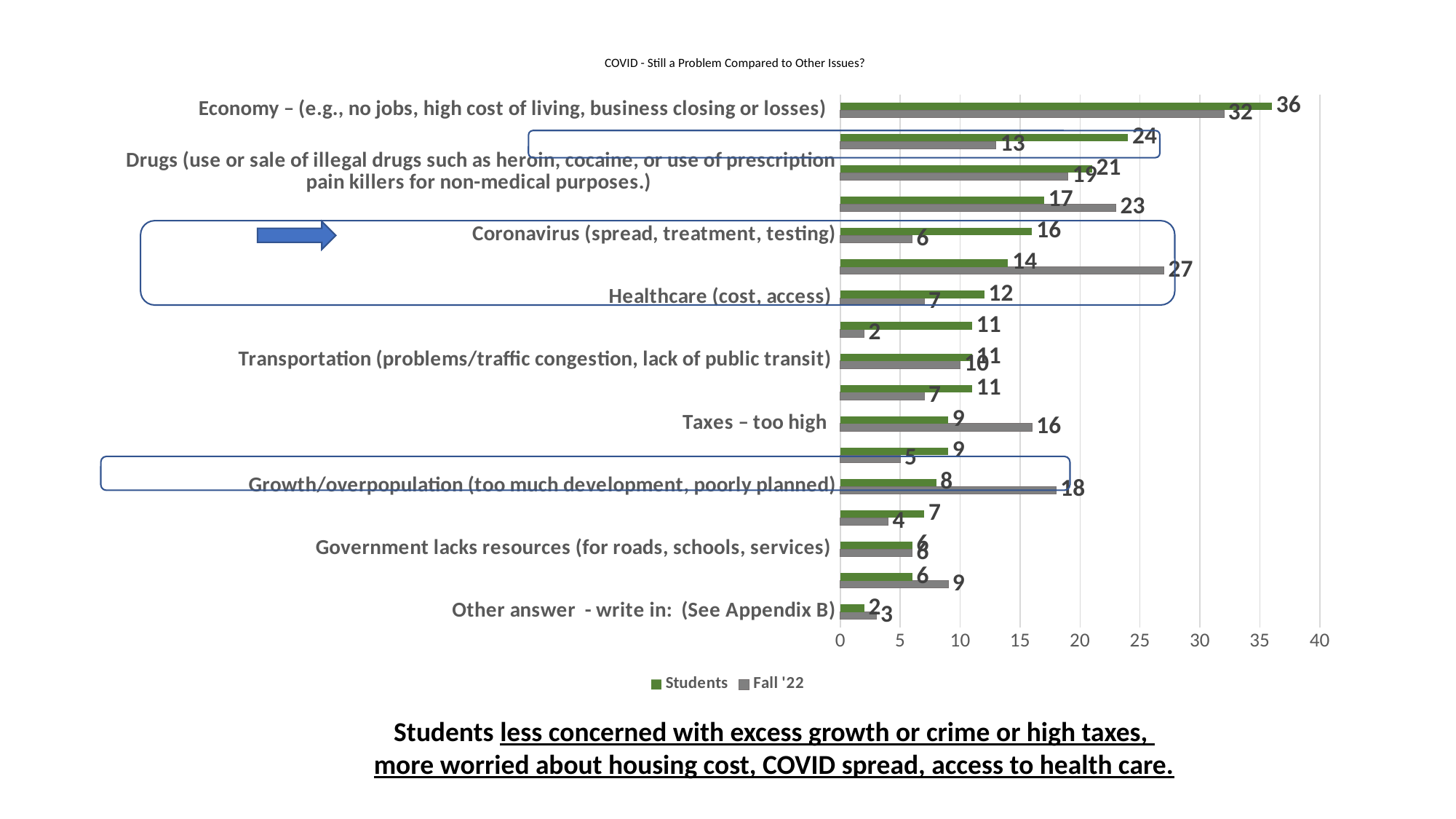

# COVID - Still a Problem Compared to Other Issues?

### Chart

| Category | Fall '22 | Students |
|---|---|---|
| Other answer  - write in:  (See Appendix B) | 3.0 | 2.0 |
| Government waste  (inefficient, spends too much) | 9.0 | 6.0 |
| Government lacks resources (for roads, schools, services)  | 6.0 | 6.0 |
| Government ethics (corrupt, immoral)   | 4.0 | 7.0 |
| Growth/overpopulation (too much development, poorly planned) | 18.0 | 8.0 |
| Racism, hate crimes, discrimination  | 5.0 | 9.0 |
| Taxes – too high   | 16.0 | 9.0 |
| Environment (e.g., air or water pollution, saving the Bay)  | 7.0 | 11.0 |
| Transportation (problems/traffic congestion, lack of public transit)  | 10.0 | 11.0 |
| No answer, don’t know  | 2.0 | 11.0 |
| Healthcare (cost, access)  | 7.0 | 12.0 |
| Crime (other than drug related)  | 27.0 | 14.0 |
| Coronavirus (spread, treatment, testing) | 6.0 | 16.0 |
| Education  (problems with schools, quality, facilities, staff, discipline) | 23.0 | 17.0 |
| Drugs (use or sale of illegal drugs such as heroin, cocaine, or use of prescription pain killers for non-medical purposes.)  | 19.0 | 21.0 |
| Housing cost  | 13.0 | 24.0 |
| Economy – (e.g., no jobs, high cost of living, business closing or losses)   | 32.0 | 36.0 |

Students less concerned with excess growth or crime or high taxes,
more worried about housing cost, COVID spread, access to health care.